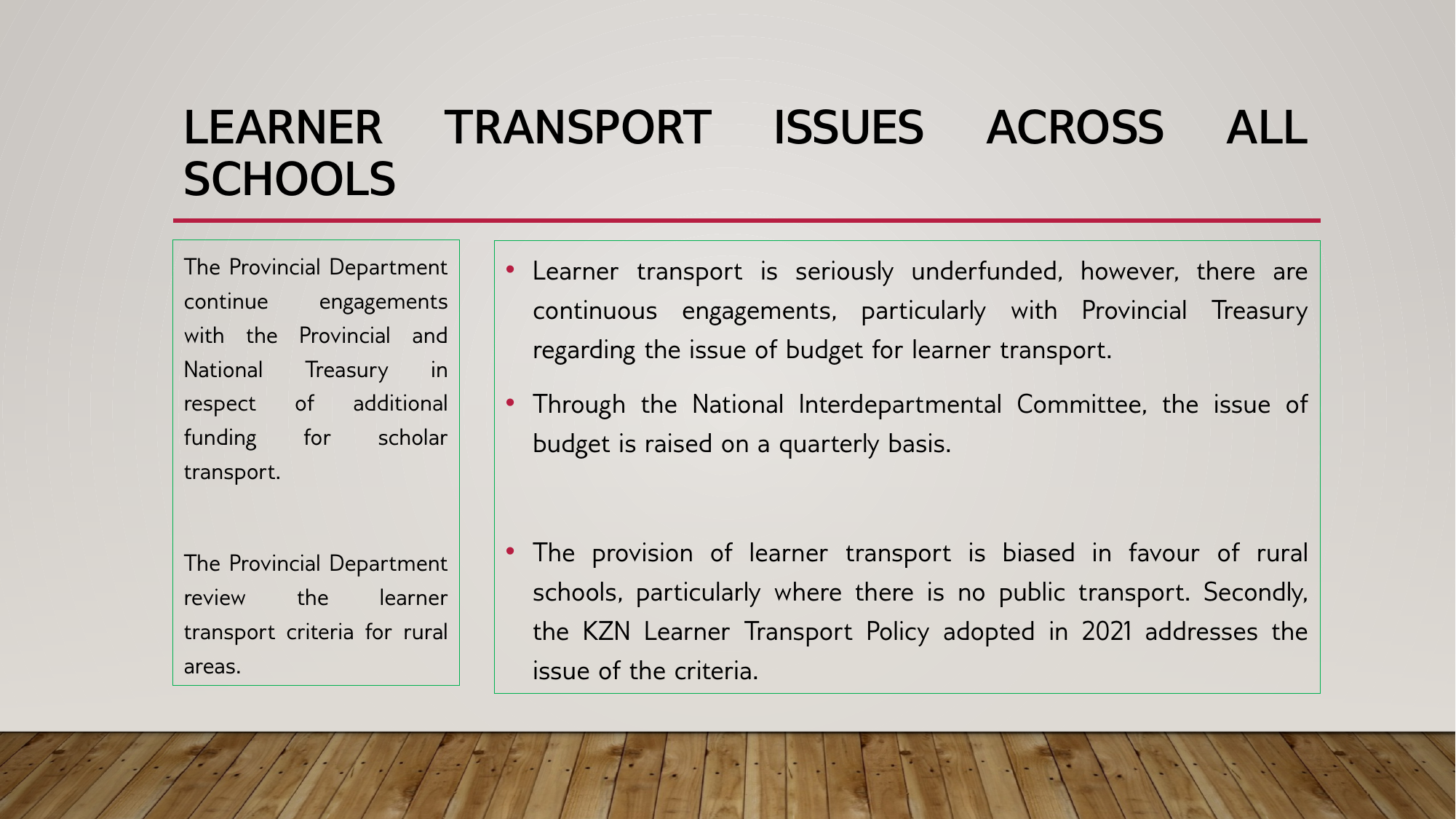

# Learner transport issues across all schools
The Provincial Department continue engagements with the Provincial and National Treasury in respect of additional funding for scholar transport.

The Provincial Department review the learner transport criteria for rural areas.
Learner transport is seriously underfunded, however, there are continuous engagements, particularly with Provincial Treasury regarding the issue of budget for learner transport.
Through the National Interdepartmental Committee, the issue of budget is raised on a quarterly basis.

The provision of learner transport is biased in favour of rural schools, particularly where there is no public transport. Secondly, the KZN Learner Transport Policy adopted in 2021 addresses the issue of the criteria.